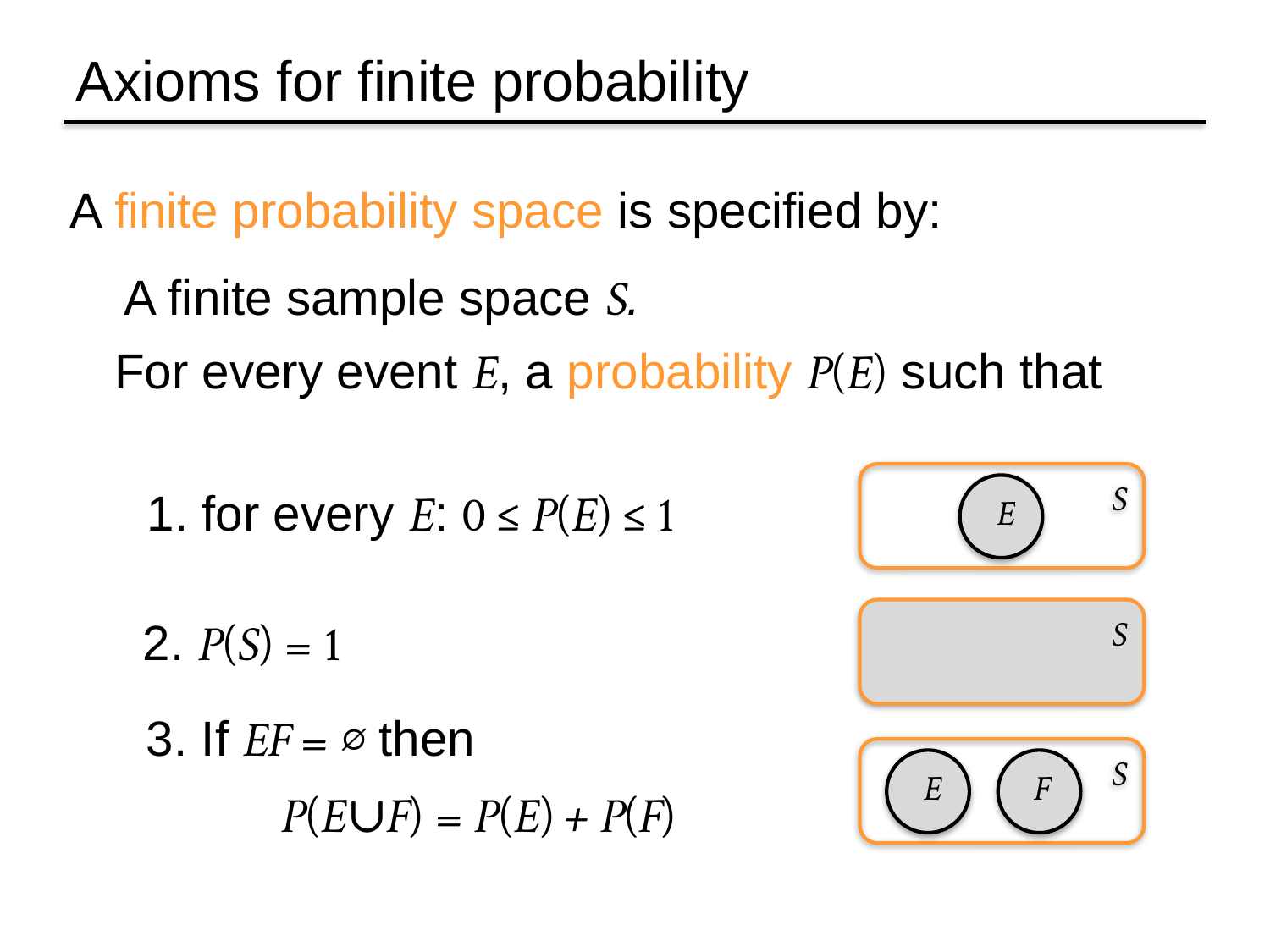

# Axioms for finite probability
A finite probability space is specified by:
A finite sample space S.
For every event E, a probability P(E) such that
S

1. for every E: 0 ≤ P(E) ≤ 1
E
S
2. P(S) = 1
3. If EF = ∅ then
S

E
F
P(E∪F) = P(E) + P(F)